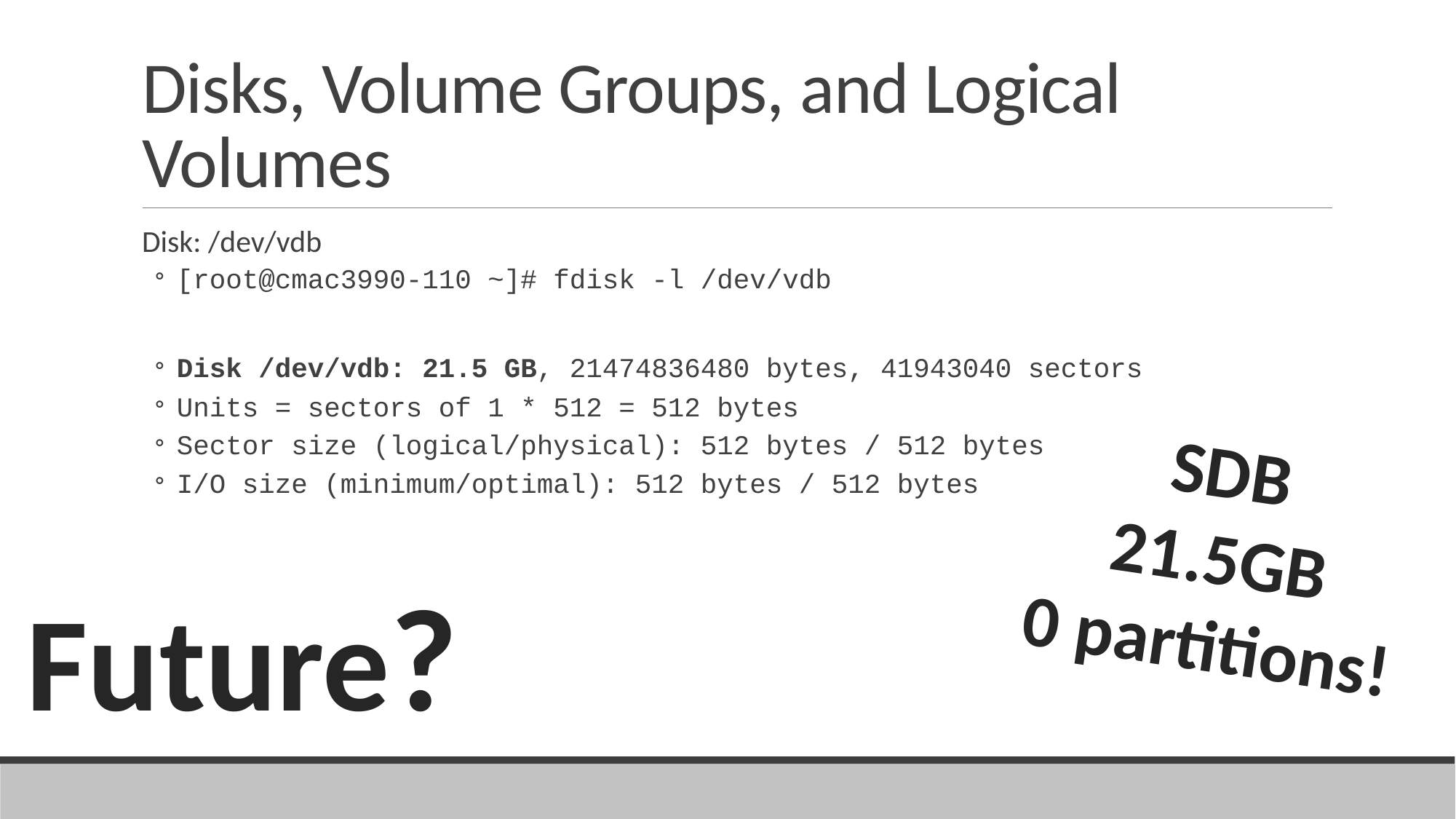

# Disks, Volume Groups, and Logical Volumes
Disk: /dev/vdb
[root@cmac3990-110 ~]# fdisk -l /dev/vdb

Disk /dev/vdb: 21.5 GB, 21474836480 bytes, 41943040 sectors
Units = sectors of 1 * 512 = 512 bytes
Sector size (logical/physical): 512 bytes / 512 bytes
I/O size (minimum/optimal): 512 bytes / 512 bytes
SDB
21.5GB
0 partitions!
Future?